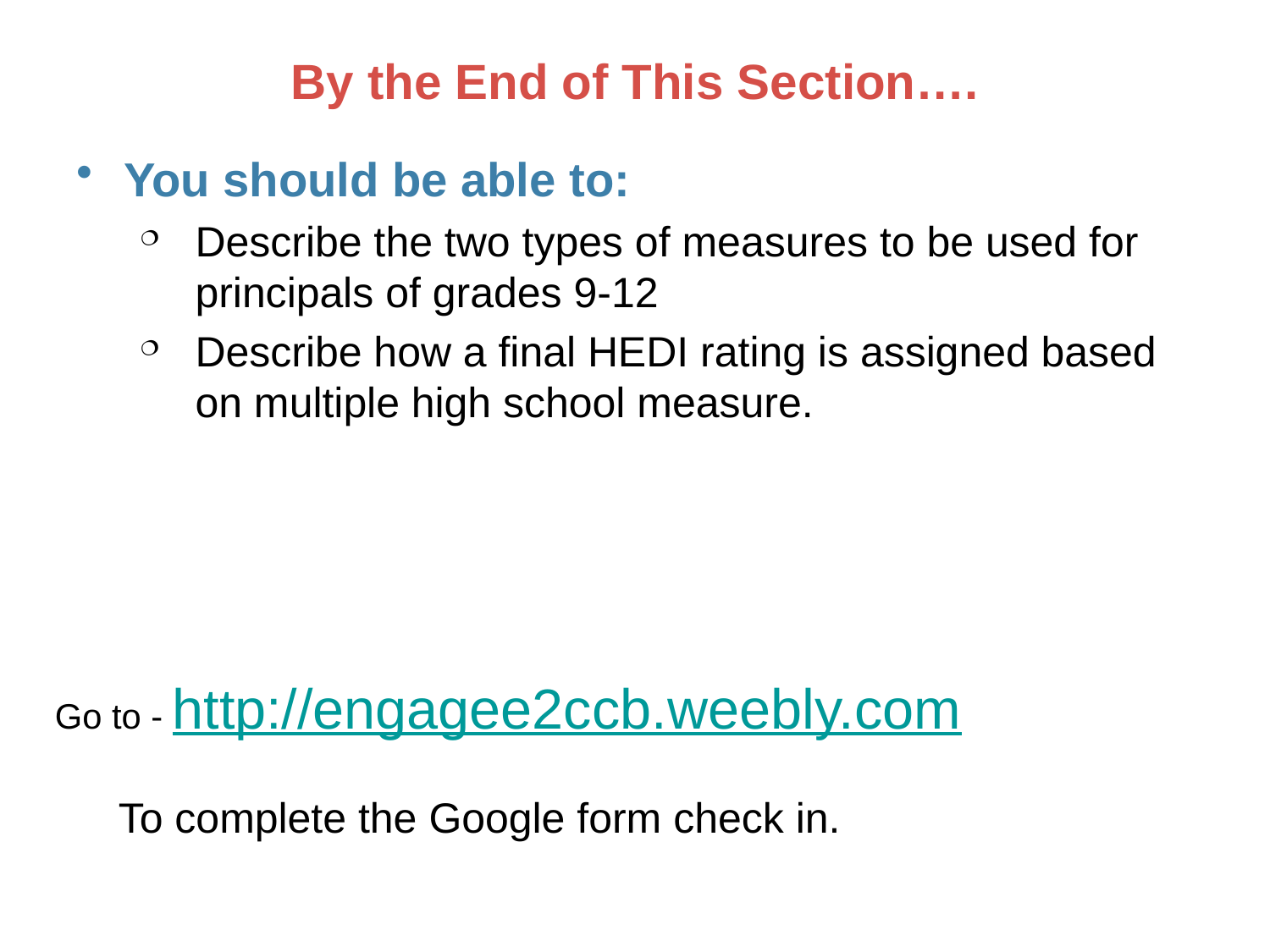

# By the End of This Section….
You should be able to:
Describe the two types of measures to be used for principals of grades 9-12
Describe how a final HEDI rating is assigned based on multiple high school measure.

Go to - http://engagee2ccb.weebly.com

To complete the Google form check in.